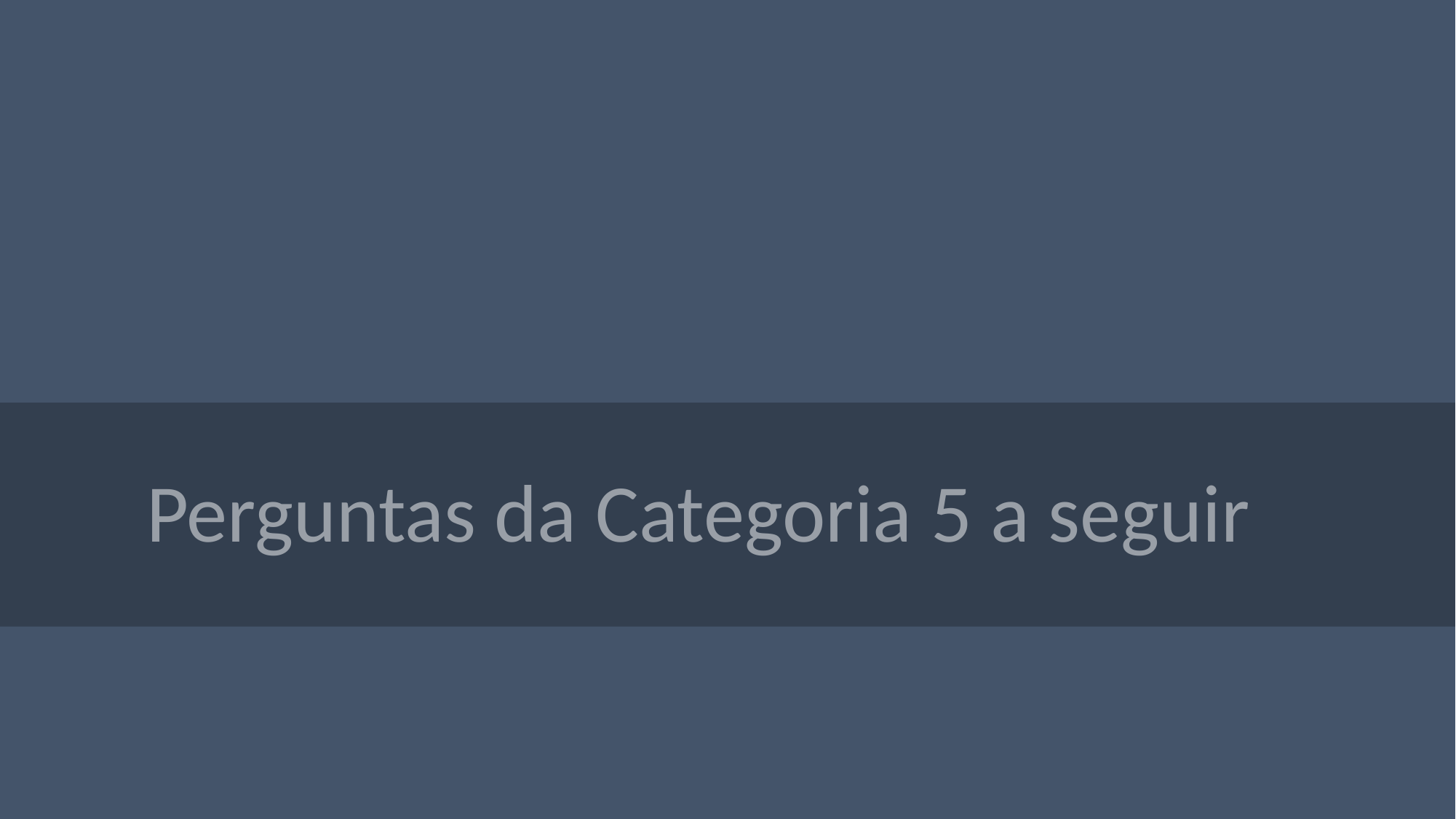

# Perguntas da Categoria 5 a seguir